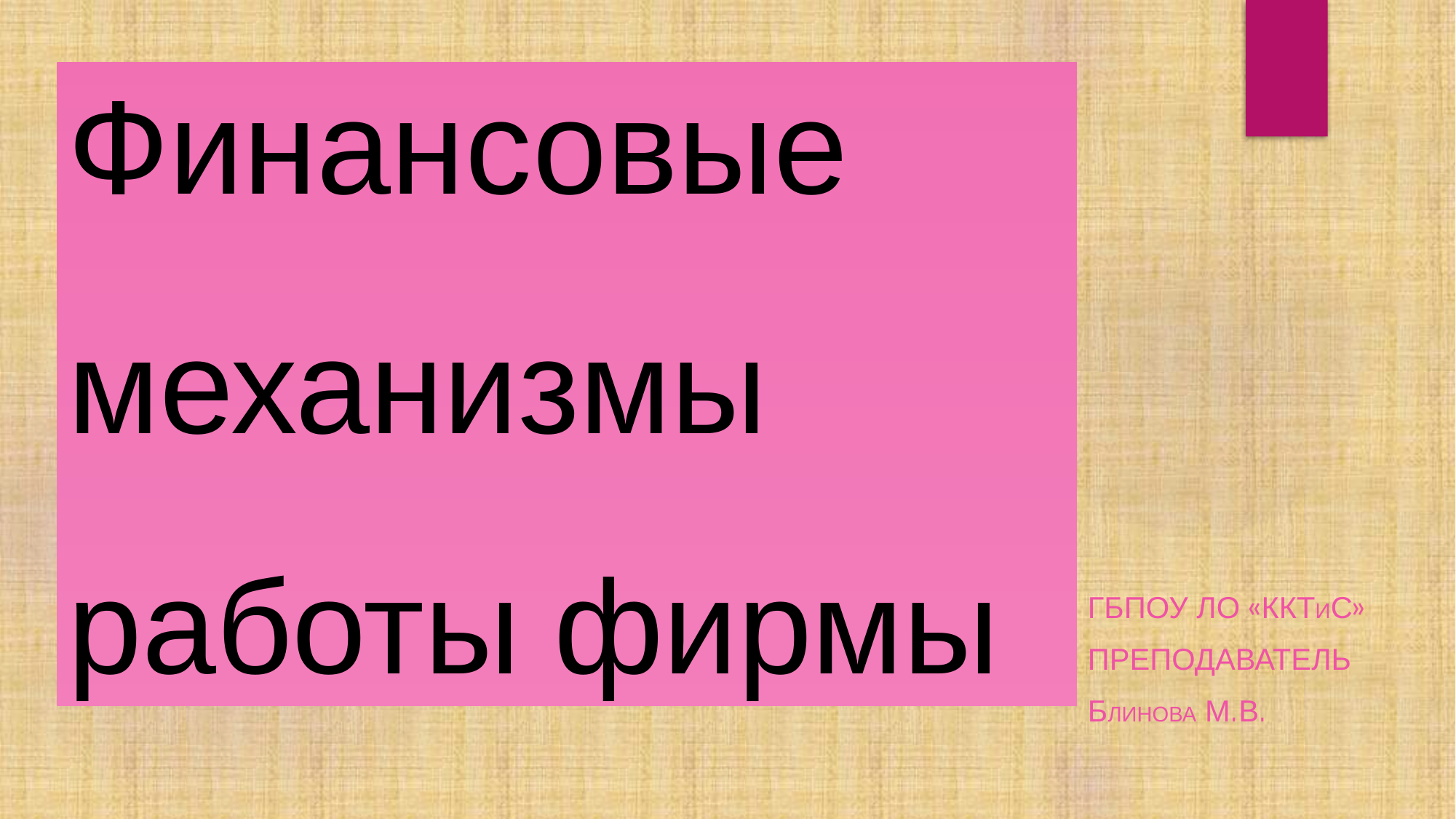

# Финансовые механизмы работы фирмы
ГБПОУ ЛО «ККТиС»
Преподаватель
БЛИНОВА М.В.